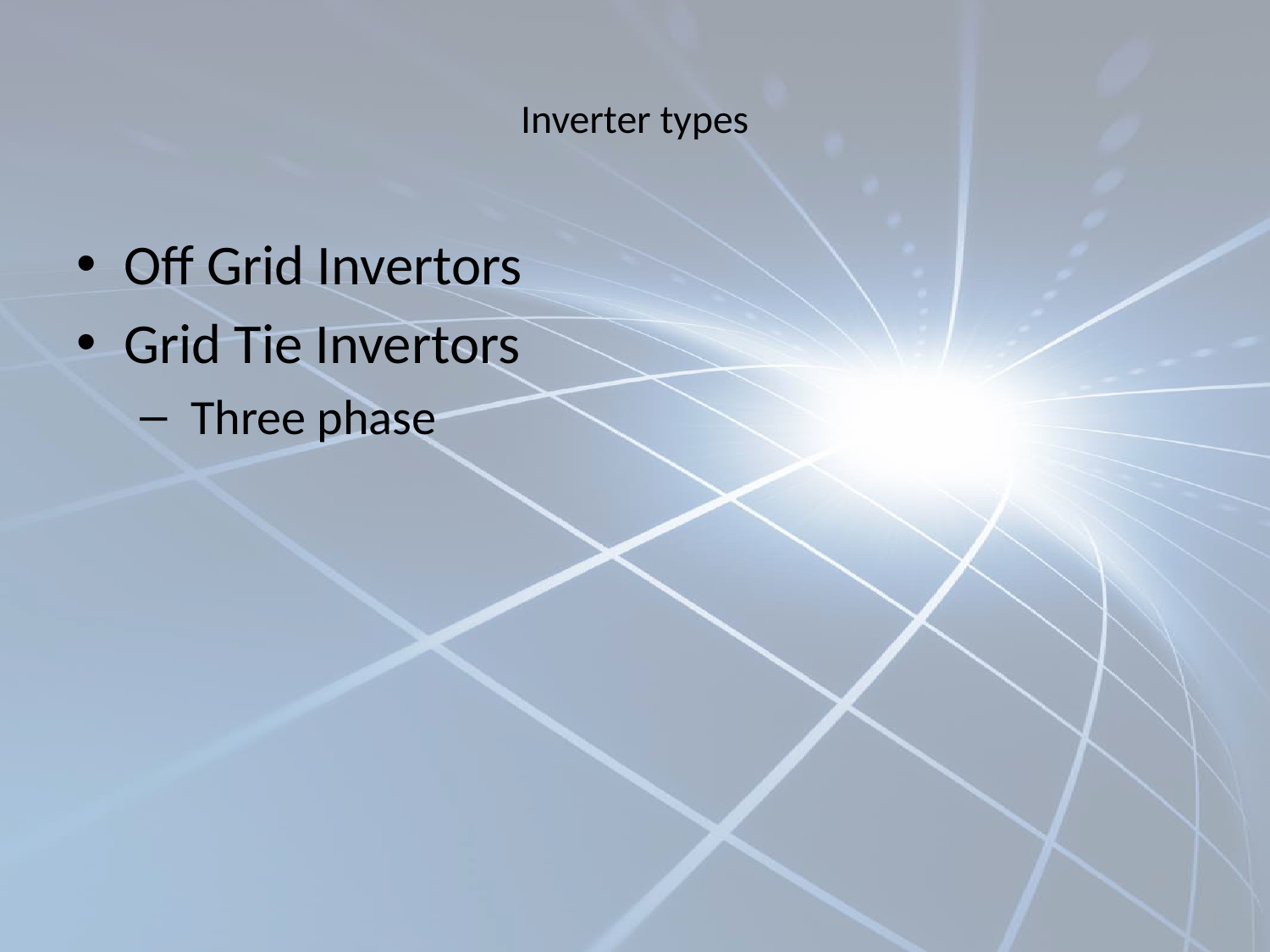

# Inverter types
Off Grid Invertors
Grid Tie Invertors
 Three phase